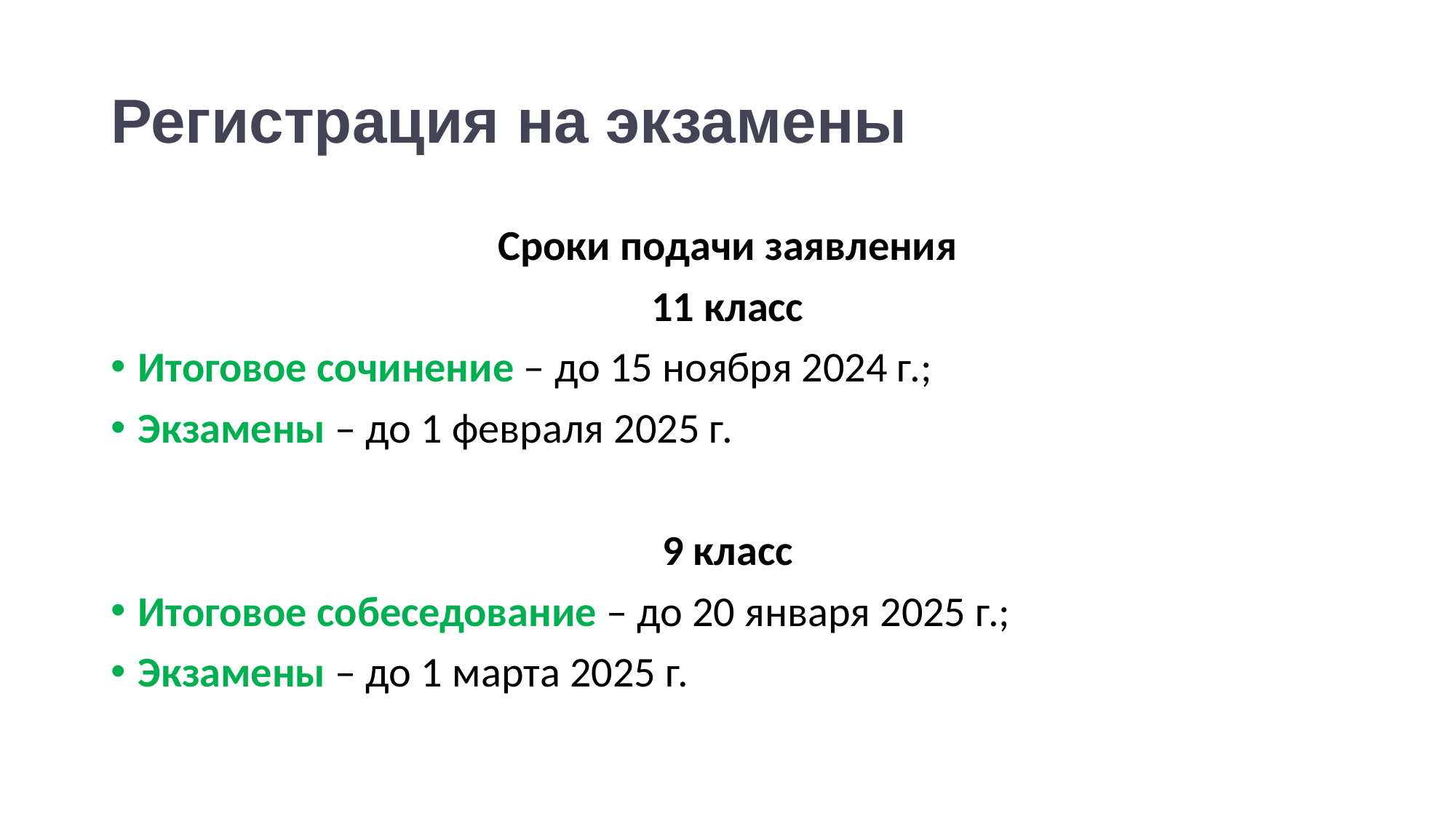

# Регистрация на экзамены
Сроки подачи заявления
11 класс
Итоговое сочинение – до 15 ноября 2024 г.;
Экзамены – до 1 февраля 2025 г.

9 класс
Итоговое собеседование – до 20 января 2025 г.;
Экзамены – до 1 марта 2025 г.